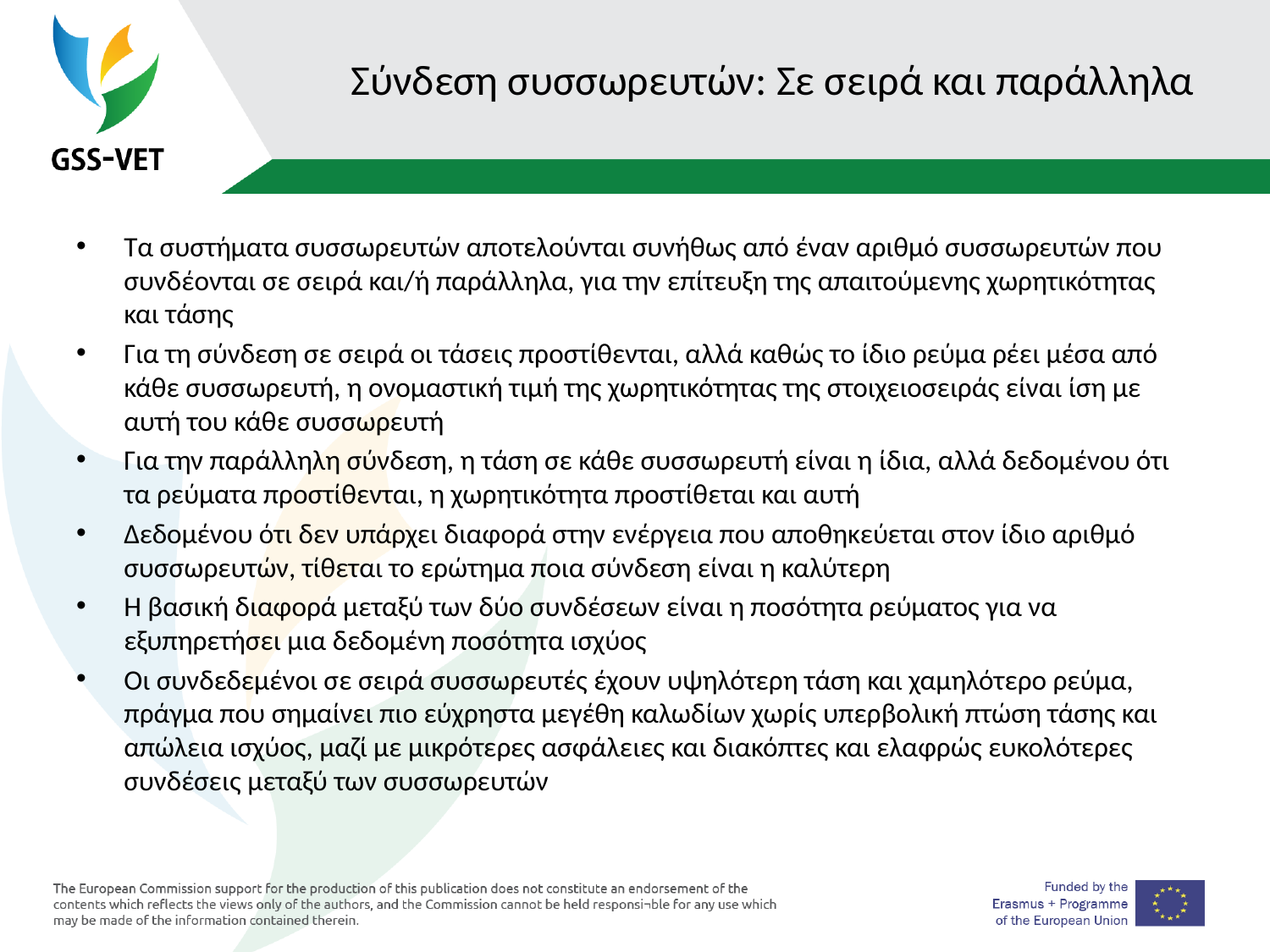

# Σύνδεση συσσωρευτών: Σε σειρά και παράλληλα
Τα συστήματα συσσωρευτών αποτελούνται συνήθως από έναν αριθμό συσσωρευτών που συνδέονται σε σειρά και/ή παράλληλα, για την επίτευξη της απαιτούμενης χωρητικότητας και τάσης
Για τη σύνδεση σε σειρά οι τάσεις προστίθενται, αλλά καθώς το ίδιο ρεύμα ρέει μέσα από κάθε συσσωρευτή, η ονομαστική τιμή της χωρητικότητας της στοιχειοσειράς είναι ίση με αυτή του κάθε συσσωρευτή
Για την παράλληλη σύνδεση, η τάση σε κάθε συσσωρευτή είναι η ίδια, αλλά δεδομένου ότι τα ρεύματα προστίθενται, η χωρητικότητα προστίθεται και αυτή
Δεδομένου ότι δεν υπάρχει διαφορά στην ενέργεια που αποθηκεύεται στον ίδιο αριθμό συσσωρευτών, τίθεται το ερώτημα ποια σύνδεση είναι η καλύτερη
Η βασική διαφορά μεταξύ των δύο συνδέσεων είναι η ποσότητα ρεύματος για να εξυπηρετήσει μια δεδομένη ποσότητα ισχύος
Οι συνδεδεμένοι σε σειρά συσσωρευτές έχουν υψηλότερη τάση και χαμηλότερο ρεύμα, πράγμα που σημαίνει πιο εύχρηστα μεγέθη καλωδίων χωρίς υπερβολική πτώση τάσης και απώλεια ισχύος, μαζί με μικρότερες ασφάλειες και διακόπτες και ελαφρώς ευκολότερες συνδέσεις μεταξύ των συσσωρευτών